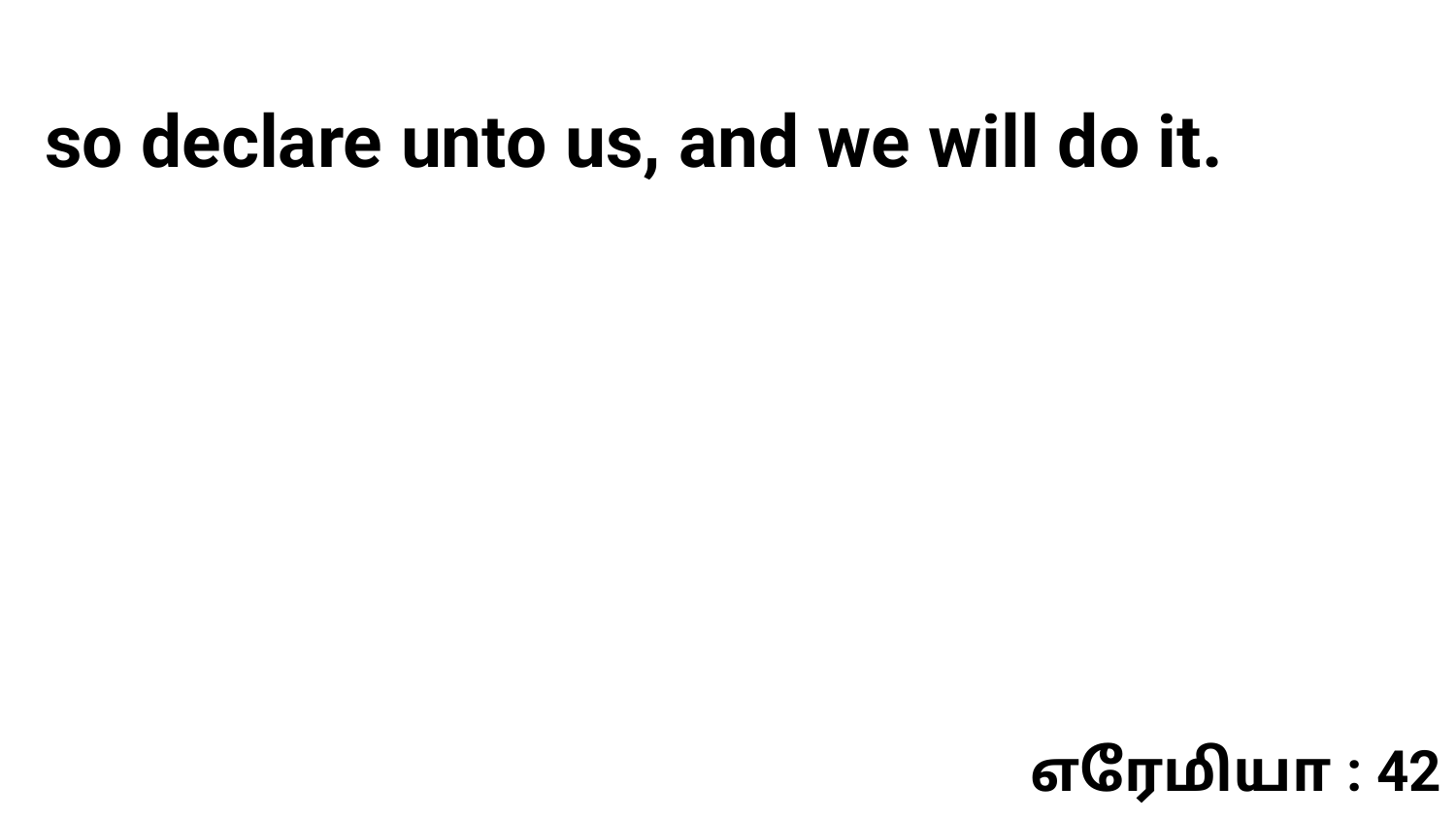

so declare unto us, and we will do it.
எரேமியா : 42